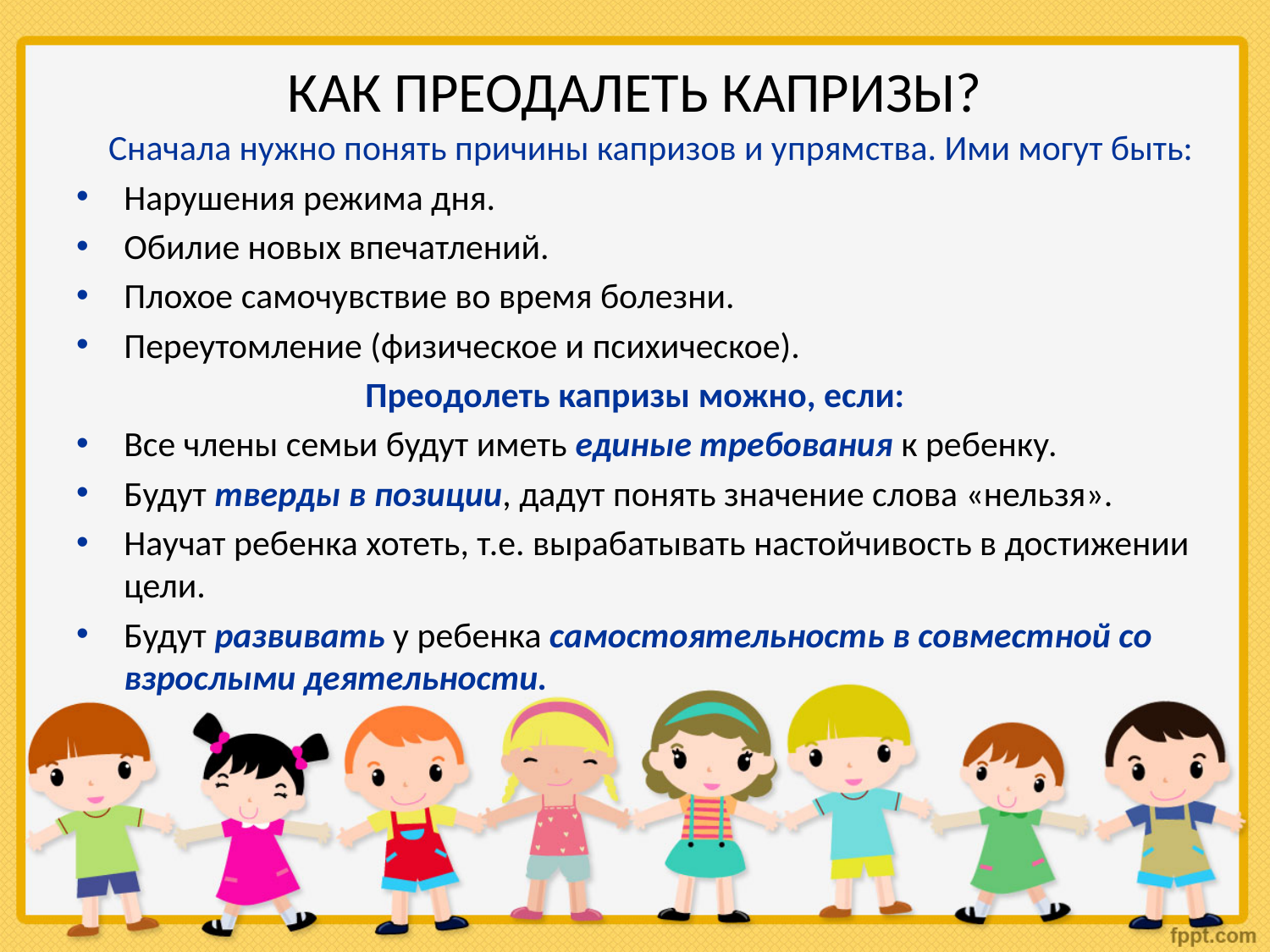

# КАК ПРЕОДАЛЕТЬ КАПРИЗЫ?
    Сначала нужно понять причины капризов и упрямства. Ими могут быть:
Нарушения режима дня.
Обилие новых впечатлений.
Плохое самочувствие во время болезни.
Переутомление (физическое и психическое).
Преодолеть капризы можно, если:
Все члены семьи будут иметь единые требования к ребенку.
Будут тверды в позиции, дадут понять значение слова «нельзя».
Научат ребенка хотеть, т.е. вырабатывать настойчивость в достижении цели.
Будут развивать у ребенка самостоятельность в совместной со взрослыми деятельности.